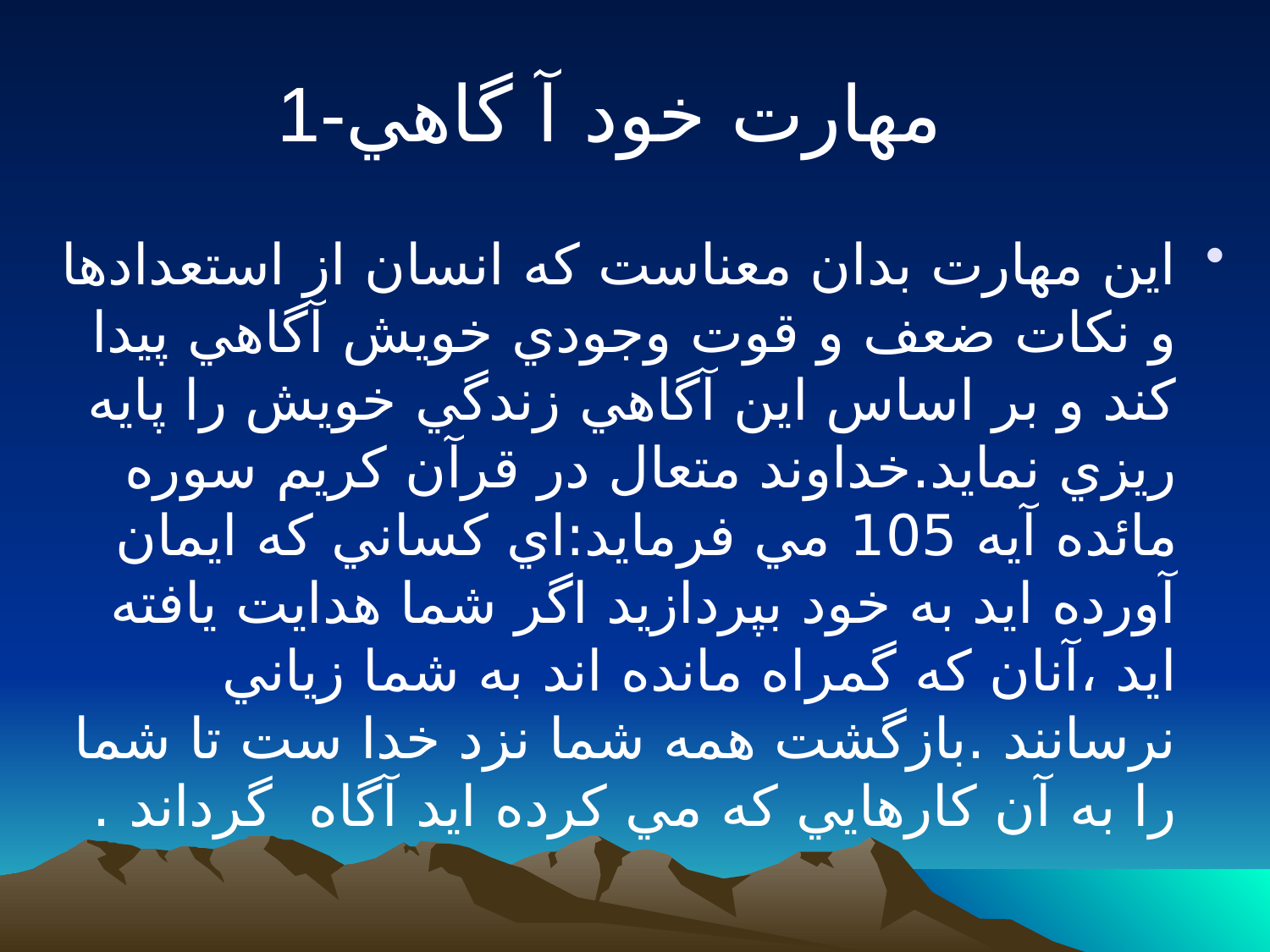

# 1-مهارت خود آ گاهي
اين مهارت بدان معناست كه انسان از استعدادها و نكات ضعف و قوت وجودي خويش آگاهي پيدا كند و بر اساس اين آگاهي زندگي خويش را پايه ريزي نمايد.خداوند متعال در قرآن كريم سوره مائده آيه 105 مي فرمايد:اي كساني كه ايمان آورده ايد به خود بپردازيد اگر شما هدايت يافته ايد ،آنان كه گمراه مانده اند به شما زياني نرسانند .بازگشت همه شما نزد خدا ست تا شما را به آن كارهايي كه مي كرده ايد آگاه  گرداند .